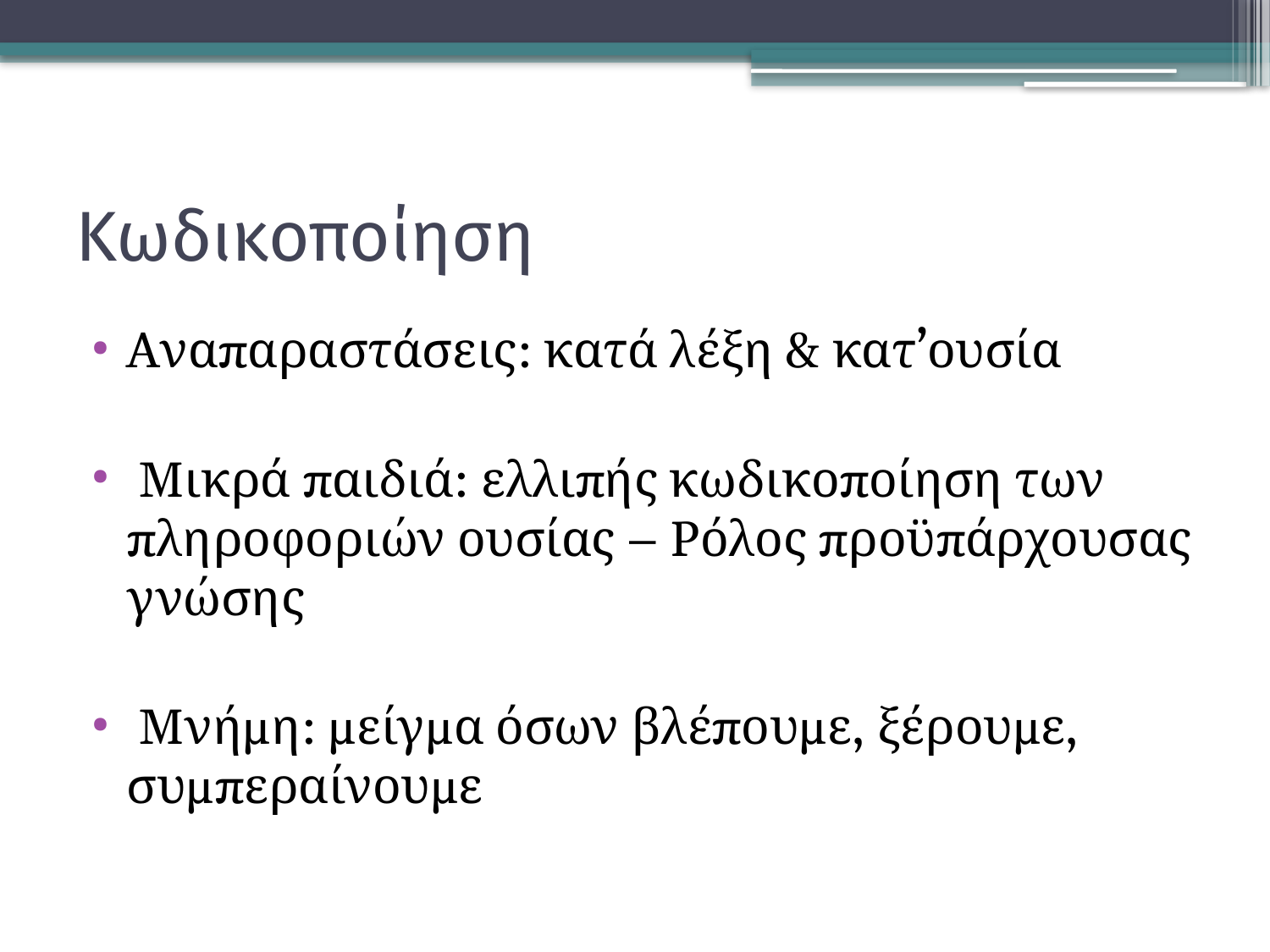

# Κωδικοποίηση
Αναπαραστάσεις: κατά λέξη & κατ’ουσία

 Μικρά παιδιά: ελλιπής κωδικοποίηση των πληροφοριών ουσίας – Ρόλος προϋπάρχουσας γνώσης

 Μνήμη: μείγμα όσων βλέπουμε, ξέρουμε, συμπεραίνουμε